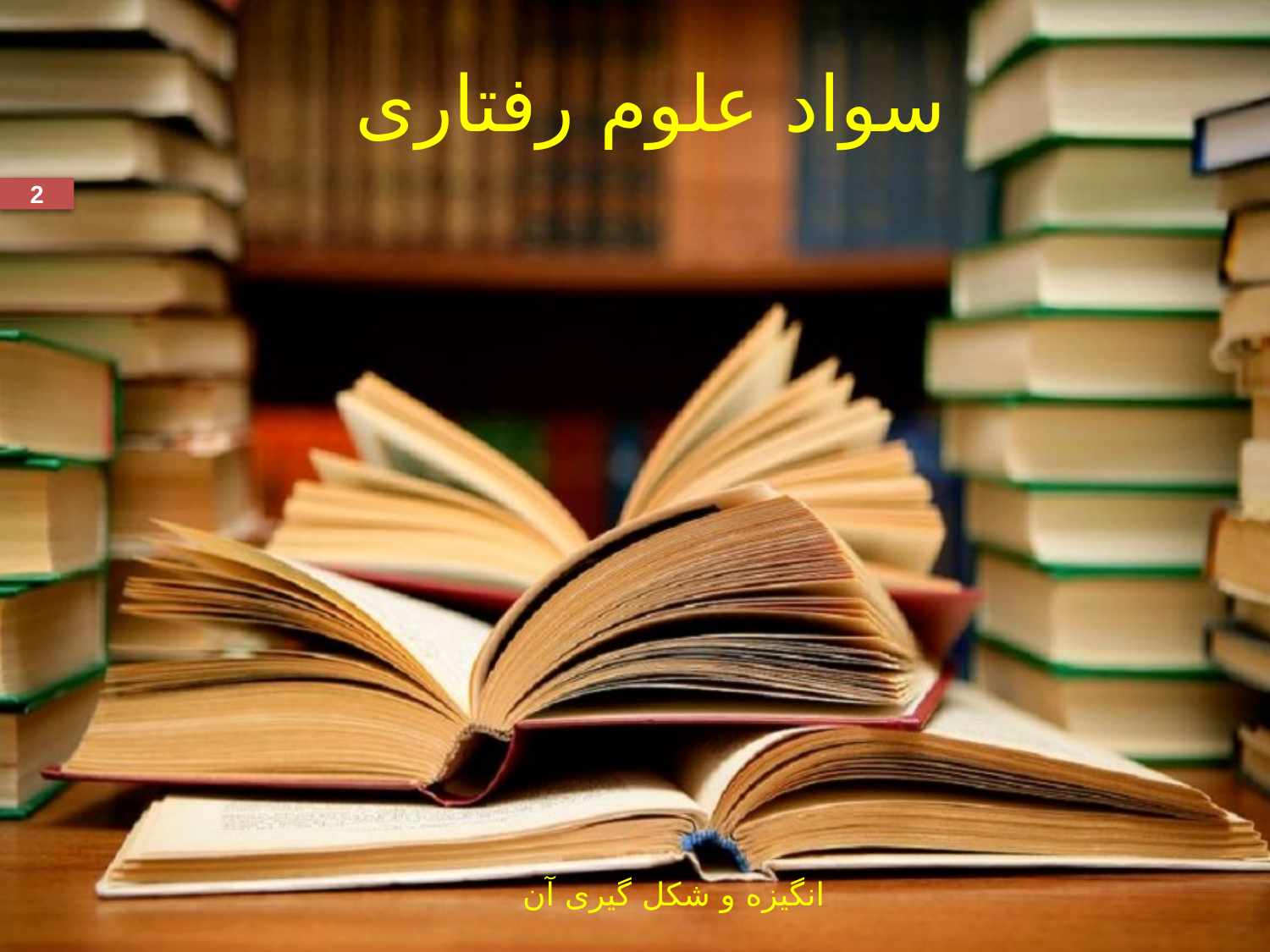

# سواد علوم رفتاری
2
انگیزه و شکل گیری آن